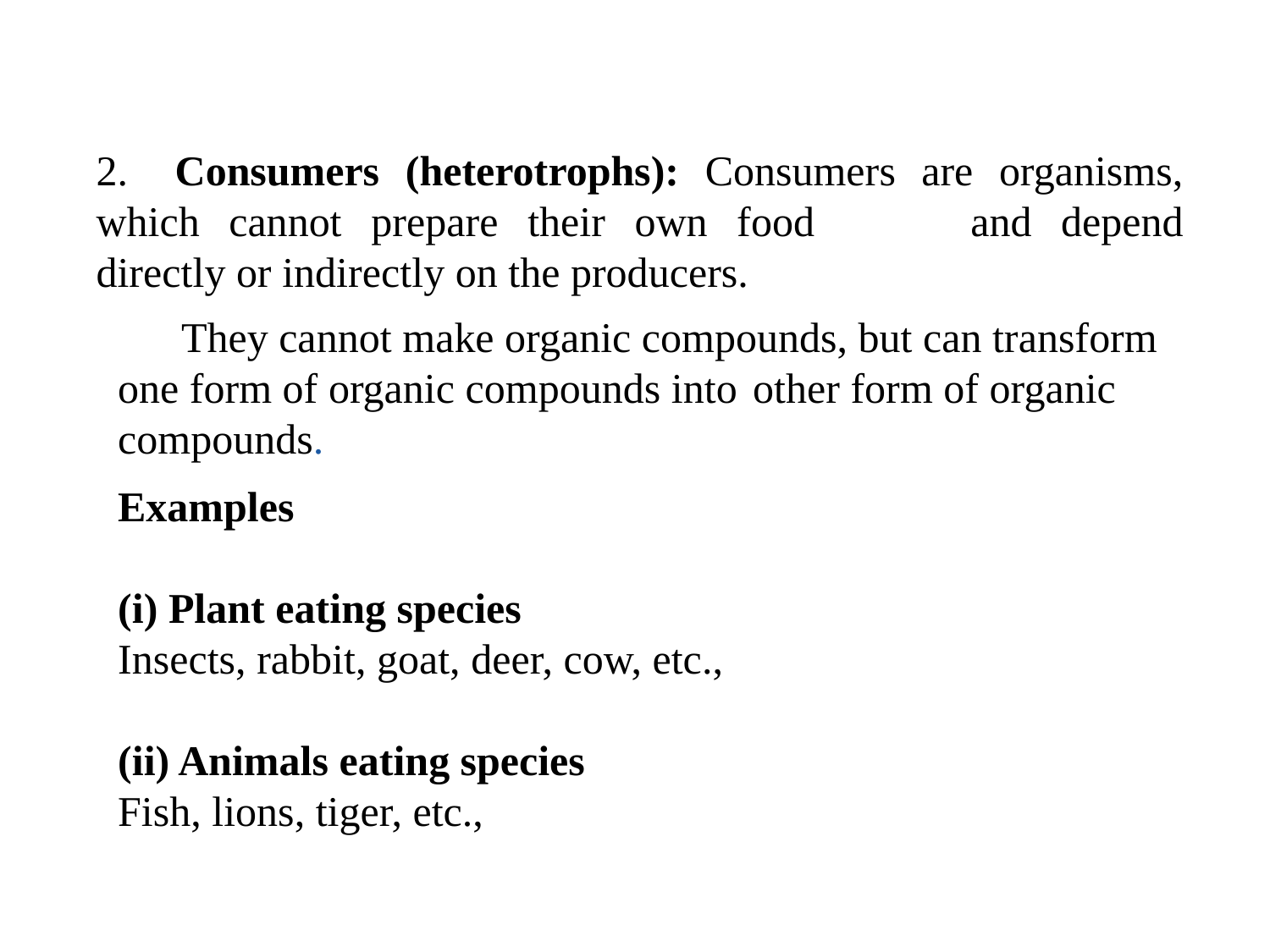

2. 	Consumers (heterotrophs): Consumers are organisms, which cannot prepare their own food 	and depend directly or indirectly on the producers.
 	They cannot make organic compounds, but can transform one form of organic compounds into 	other form of organic compounds.
Examples

(i) Plant eating species
Insects, rabbit, goat, deer, cow, etc.,

(ii) Animals eating species
Fish, lions, tiger, etc.,